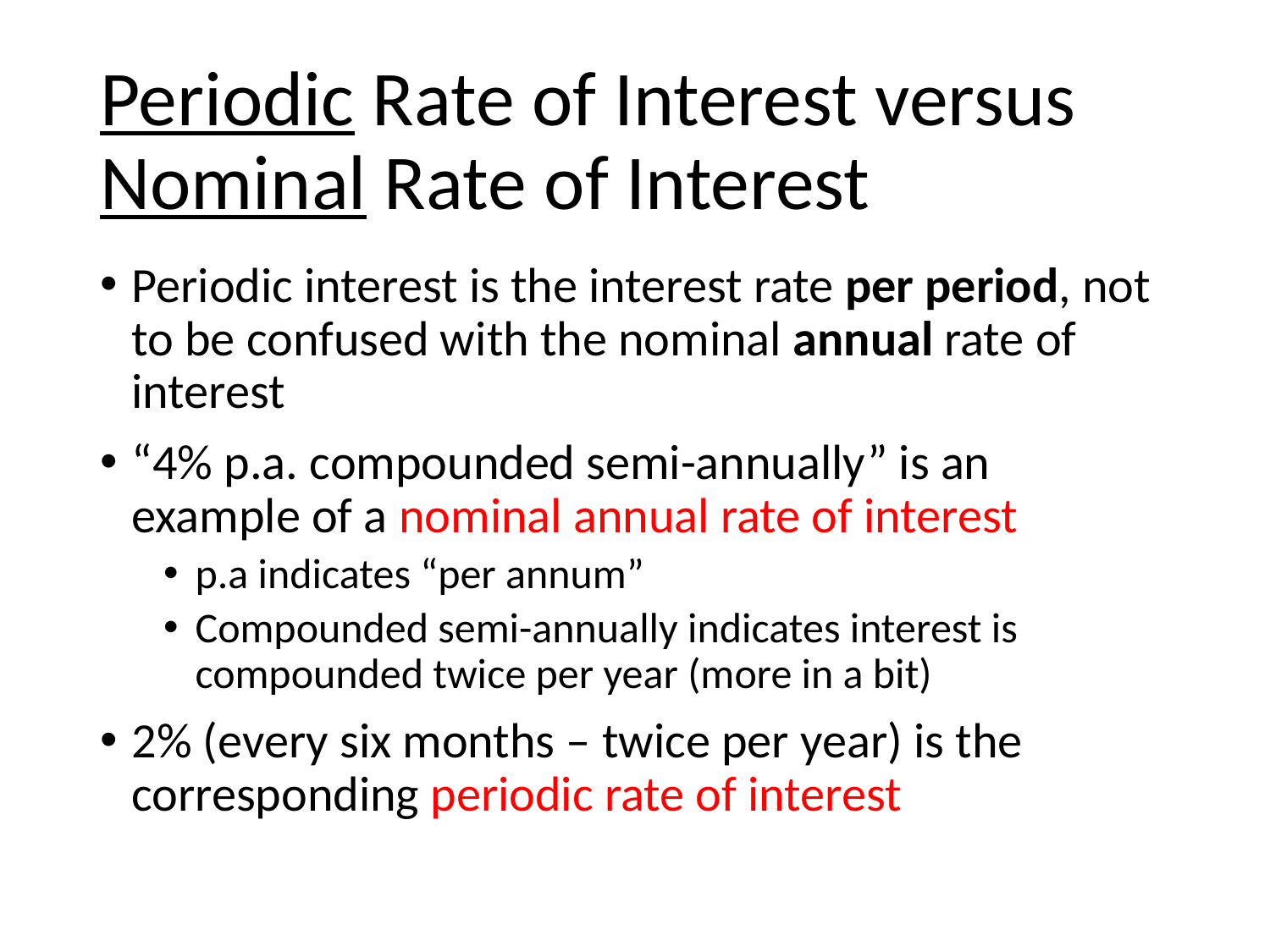

# Periodic Rate of Interest versus Nominal Rate of Interest
Periodic interest is the interest rate per period, not to be confused with the nominal annual rate of interest
“4% p.a. compounded semi-annually” is an example of a nominal annual rate of interest
p.a indicates “per annum”
Compounded semi-annually indicates interest is compounded twice per year (more in a bit)
2% (every six months – twice per year) is the corresponding periodic rate of interest